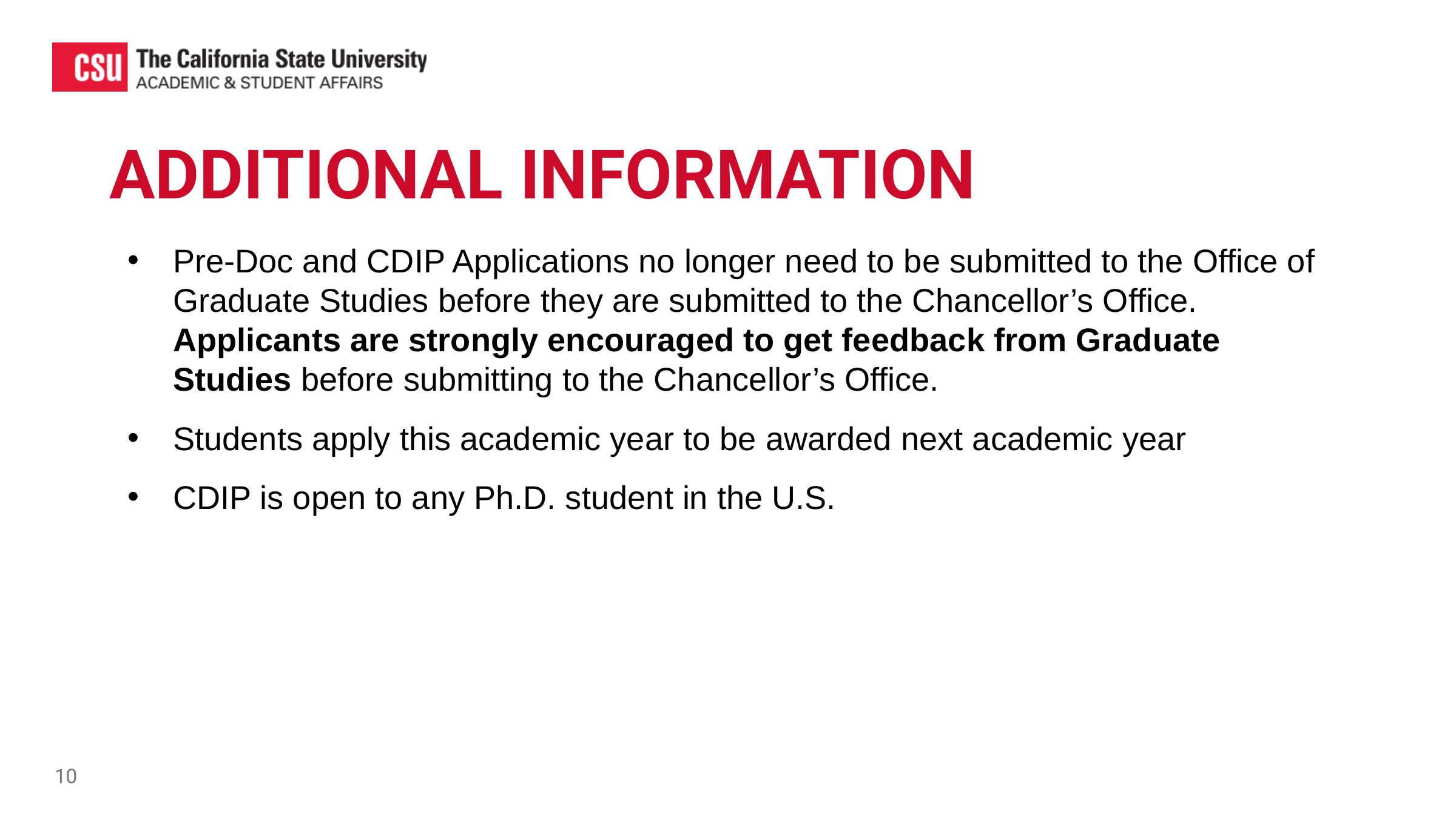

# ADDITIONAL INFORMATION
Pre-Doc and CDIP Applications no longer need to be submitted to the Office of Graduate Studies before they are submitted to the Chancellor’s Office. Applicants are strongly encouraged to get feedback from Graduate Studies before submitting to the Chancellor’s Office.
Students apply this academic year to be awarded next academic year
CDIP is open to any Ph.D. student in the U.S.

10